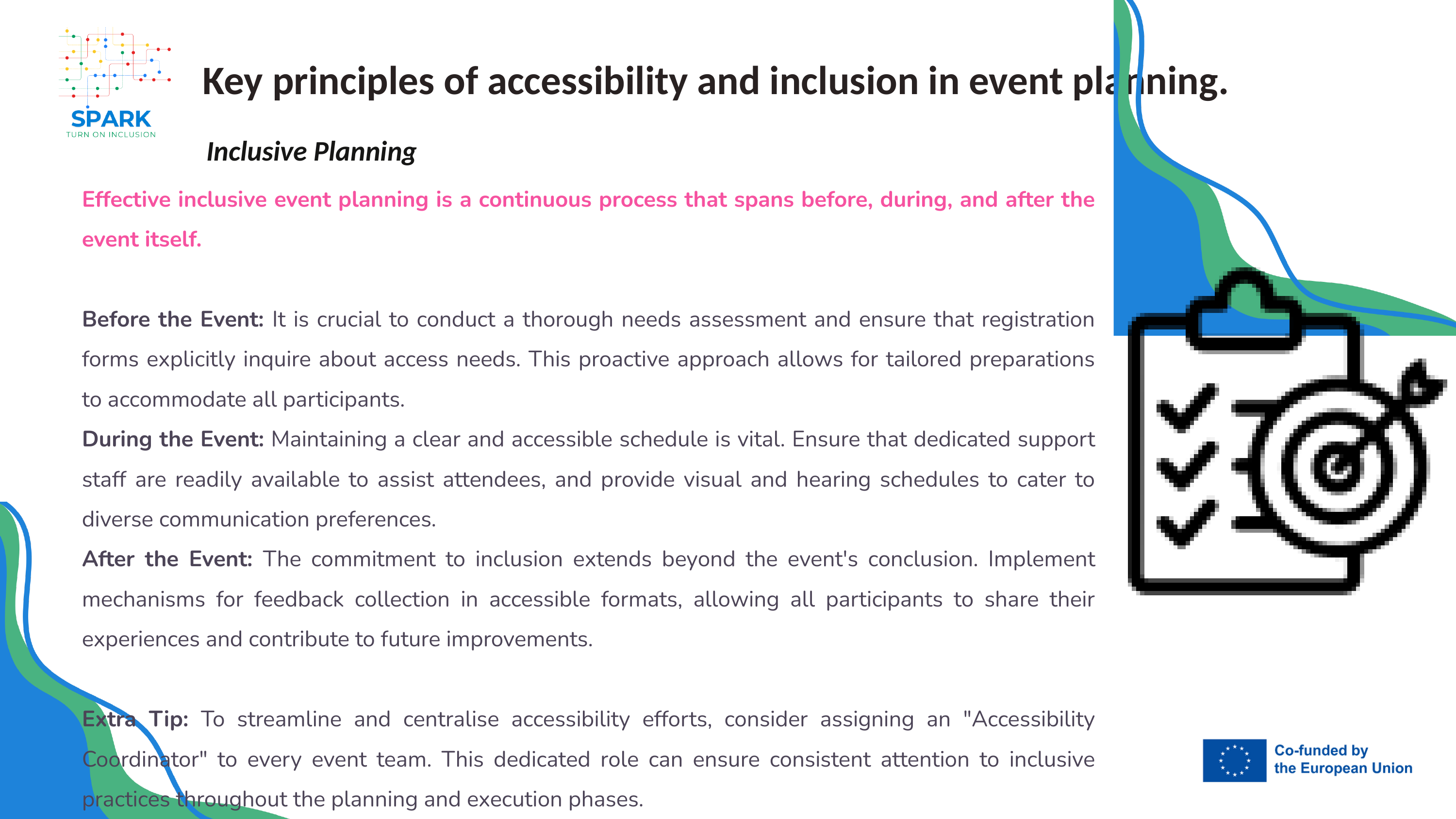

Key principles of accessibility and inclusion in event planning.

Inclusive Planning
Effective inclusive event planning is a continuous process that spans before, during, and after the event itself.

Before the Event: It is crucial to conduct a thorough needs assessment and ensure that registration forms explicitly inquire about access needs. This proactive approach allows for tailored preparations to accommodate all participants.
During the Event: Maintaining a clear and accessible schedule is vital. Ensure that dedicated support staff are readily available to assist attendees, and provide visual and hearing schedules to cater to diverse communication preferences.
After the Event: The commitment to inclusion extends beyond the event's conclusion. Implement mechanisms for feedback collection in accessible formats, allowing all participants to share their experiences and contribute to future improvements.

Extra Tip: To streamline and centralise accessibility efforts, consider assigning an "Accessibility Coordinator" to every event team. This dedicated role can ensure consistent attention to inclusive practices throughout the planning and execution phases.